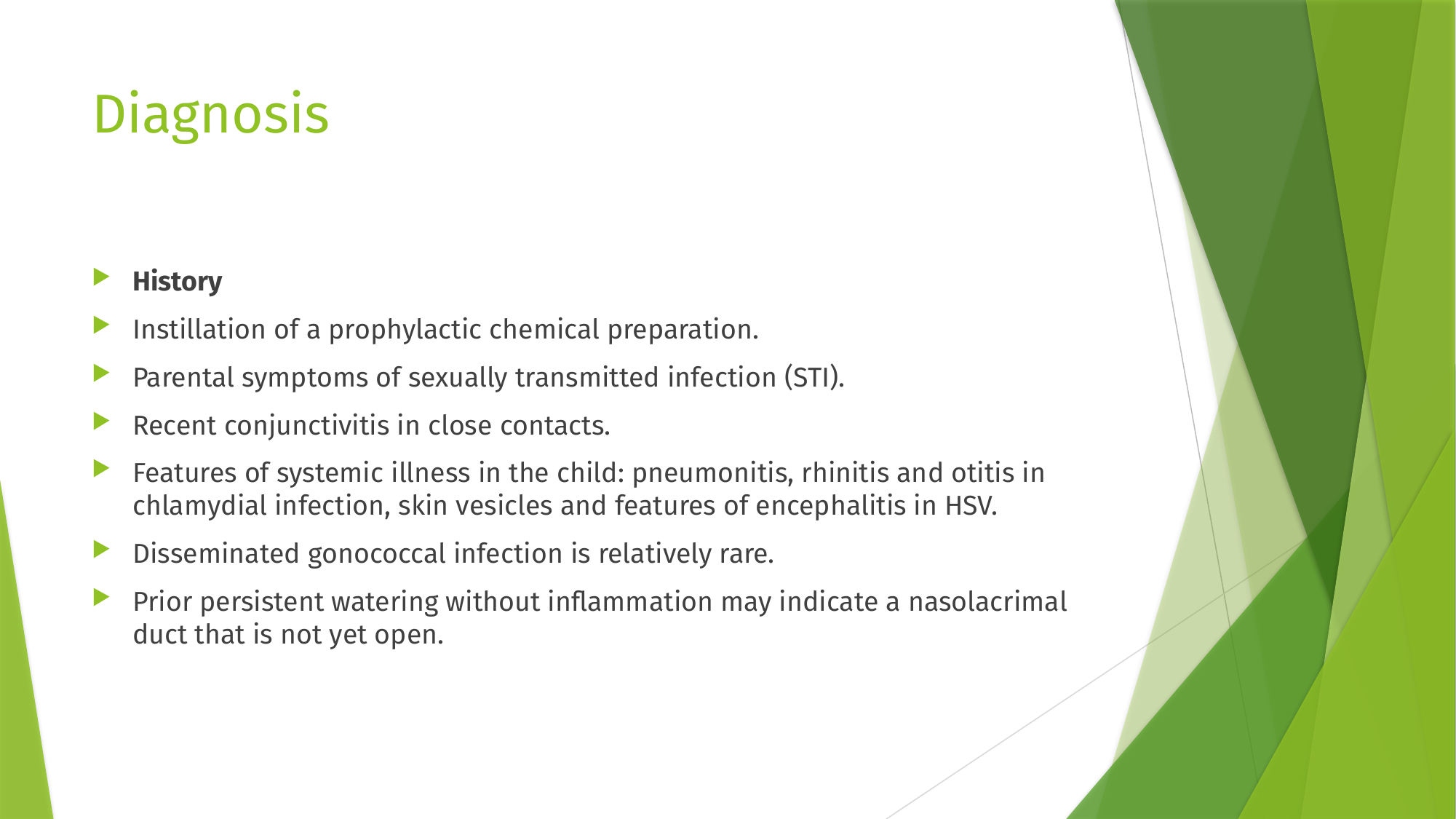

# Diagnosis
History
Instillation of a prophylactic chemical preparation.
Parental symptoms of sexually transmitted infection (STI).
Recent conjunctivitis in close contacts.
Features of systemic illness in the child: pneumonitis, rhinitis and otitis in chlamydial infection, skin vesicles and features of encephalitis in HSV.
Disseminated gonococcal infection is relatively rare.
Prior persistent watering without inflammation may indicate a nasolacrimal duct that is not yet open.